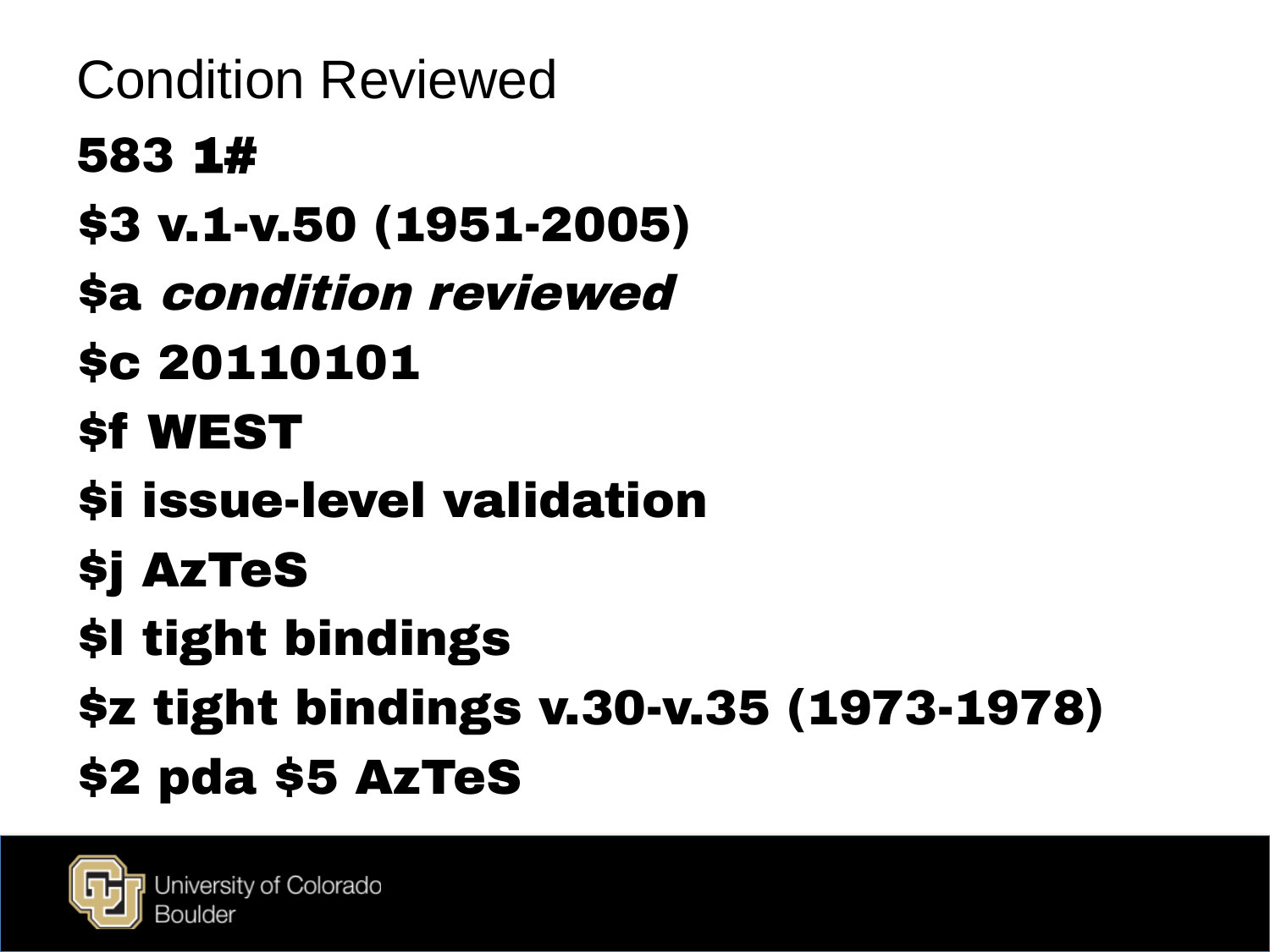

# Condition Reviewed
583 1#
$3 v.1-v.50 (1951-2005)
$a condition reviewed
$c 20110101
$f WEST
$i issue-level validation
$j AzTeS
$l tight bindings
$z tight bindings v.30-v.35 (1973-1978)
$2 pda $5 AzTeS